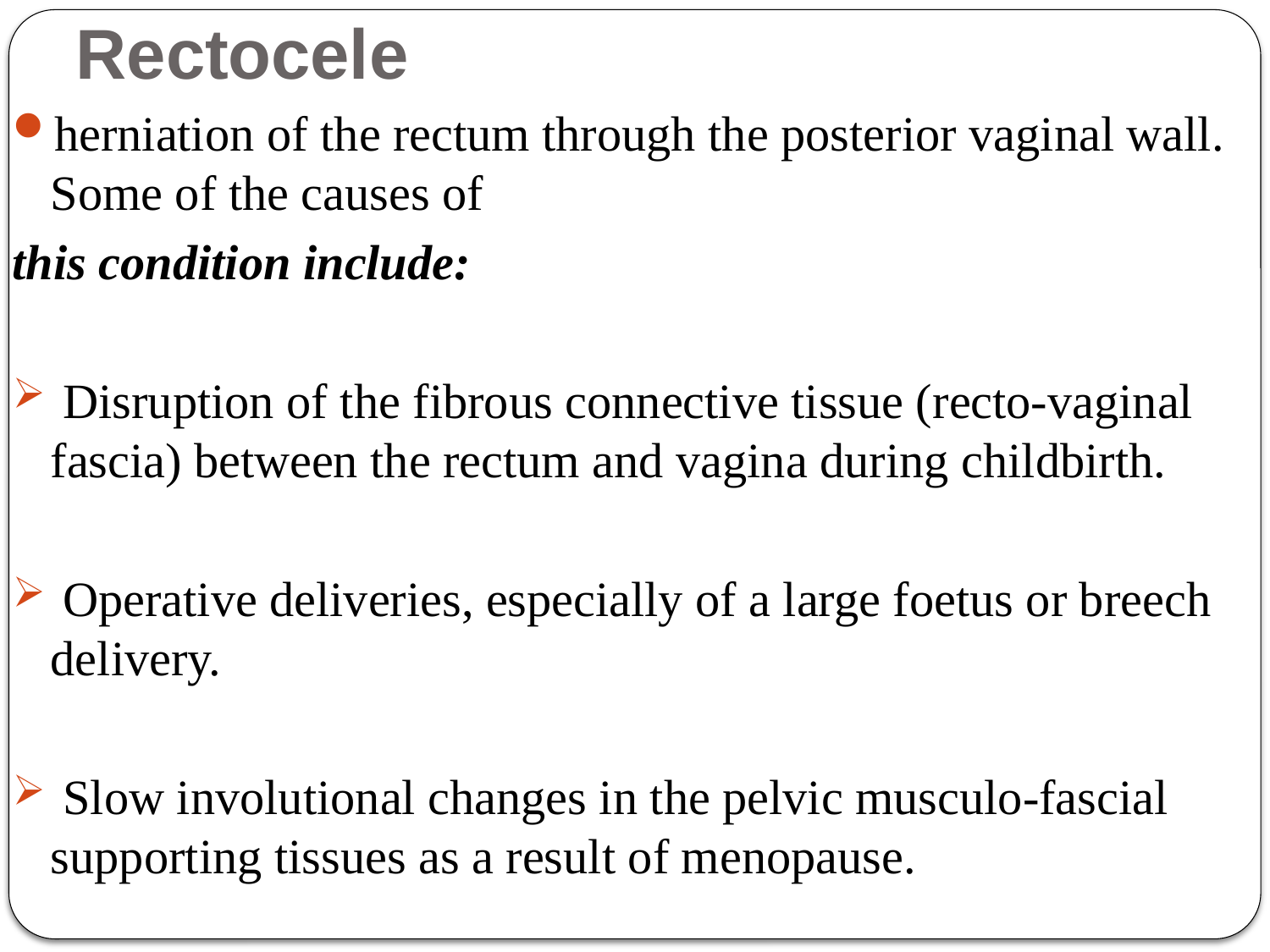

# Rectocele
herniation of the rectum through the posterior vaginal wall. Some of the causes of
this condition include:

 Disruption of the fibrous connective tissue (recto-vaginal fascia) between the rectum and vagina during childbirth.

 Operative deliveries, especially of a large foetus or breech delivery.

 Slow involutional changes in the pelvic musculo-fascial supporting tissues as a result of menopause.

 Bowel habits whereby lifelong chronic constipation with straining at stool causes this condition